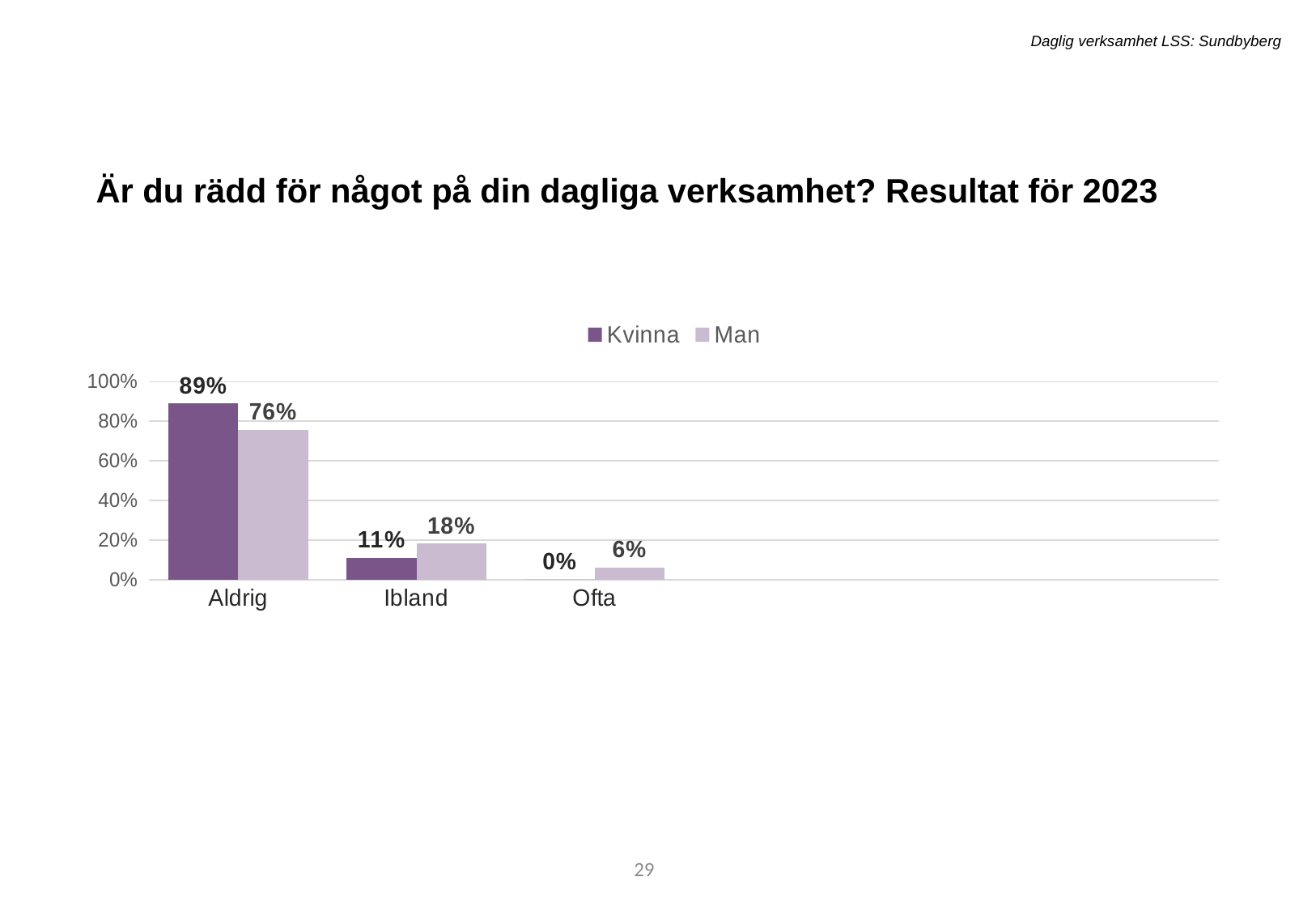

Daglig verksamhet LSS: Sundbyberg
Är du rädd för något på din dagliga verksamhet? Resultat för 2023

[unsupported chart]

29